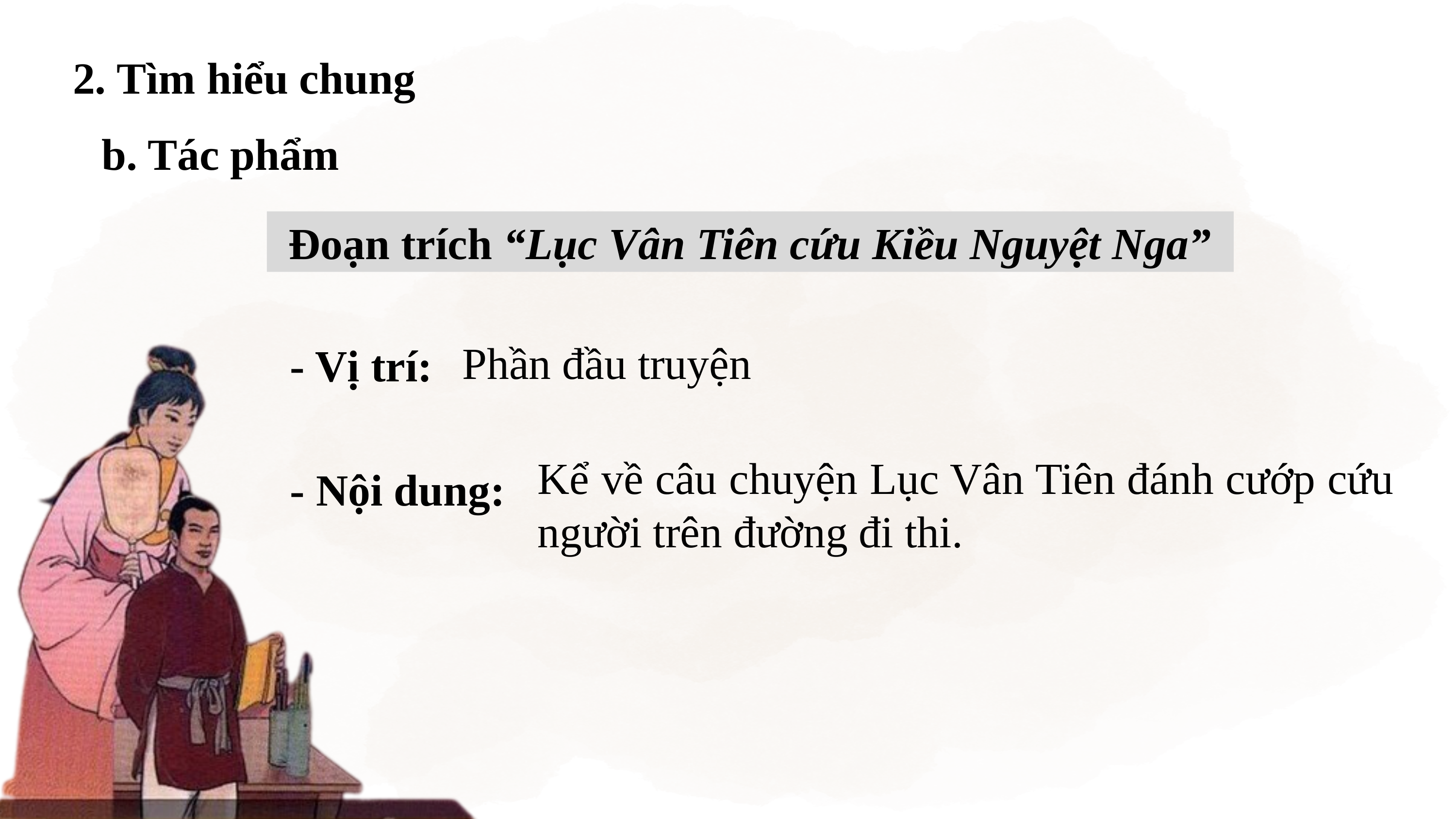

2. Tìm hiểu chung
b. Tác phẩm
Đoạn trích “Lục Vân Tiên cứu Kiều Nguyệt Nga”
Phần đầu truyện
- Vị trí:

Kể về câu chuyện Lục Vân Tiên đánh cướp cứu người trên đường đi thi.
- Nội dung: